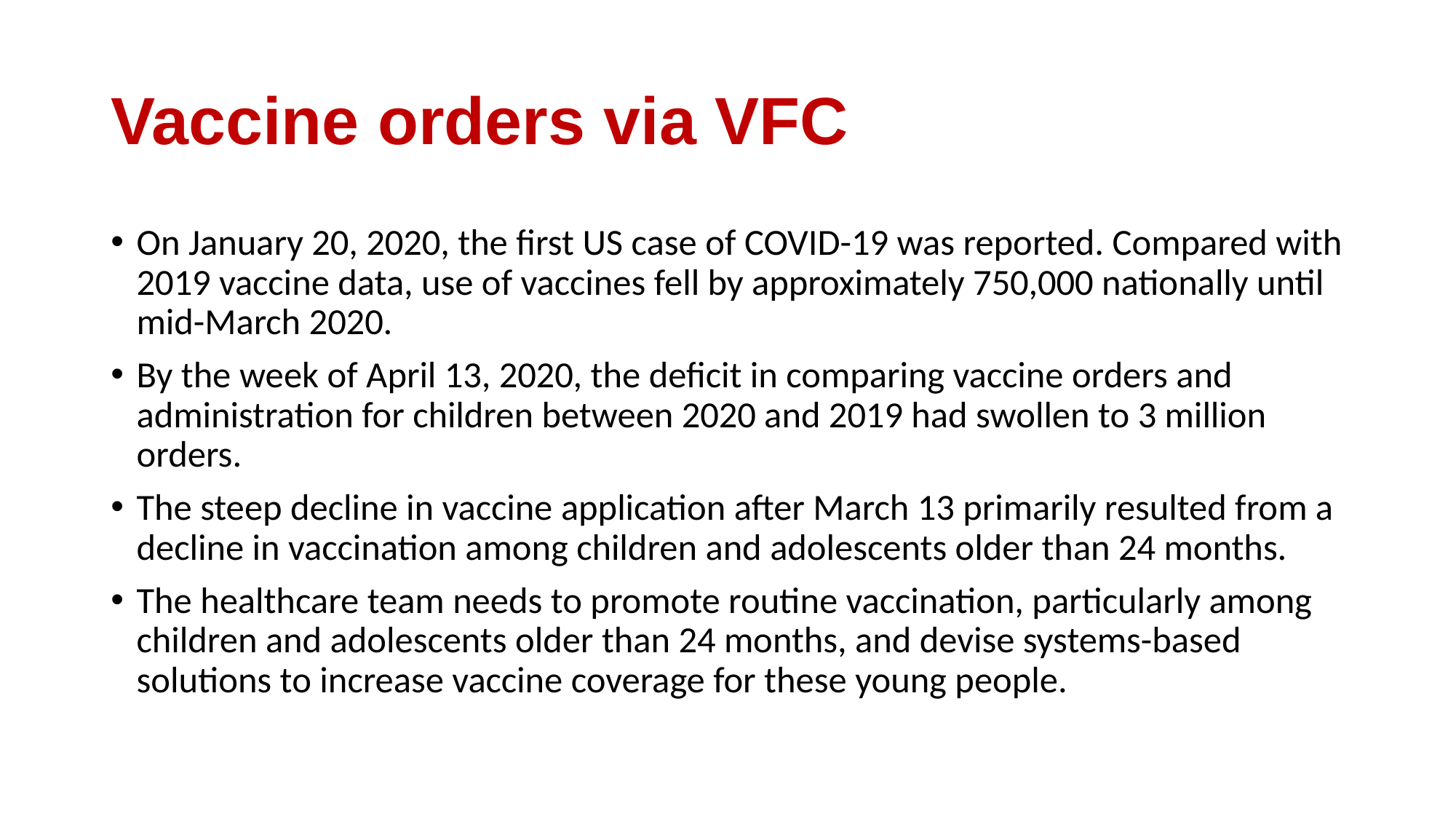

# Vaccine orders via VFC
On January 20, 2020, the first US case of COVID-19 was reported. Compared with 2019 vaccine data, use of vaccines fell by approximately 750,000 nationally until mid-March 2020.
By the week of April 13, 2020, the deficit in comparing vaccine orders and administration for children between 2020 and 2019 had swollen to 3 million orders.
The steep decline in vaccine application after March 13 primarily resulted from a decline in vaccination among children and adolescents older than 24 months.
The healthcare team needs to promote routine vaccination, particularly among children and adolescents older than 24 months, and devise systems-based solutions to increase vaccine coverage for these young people.